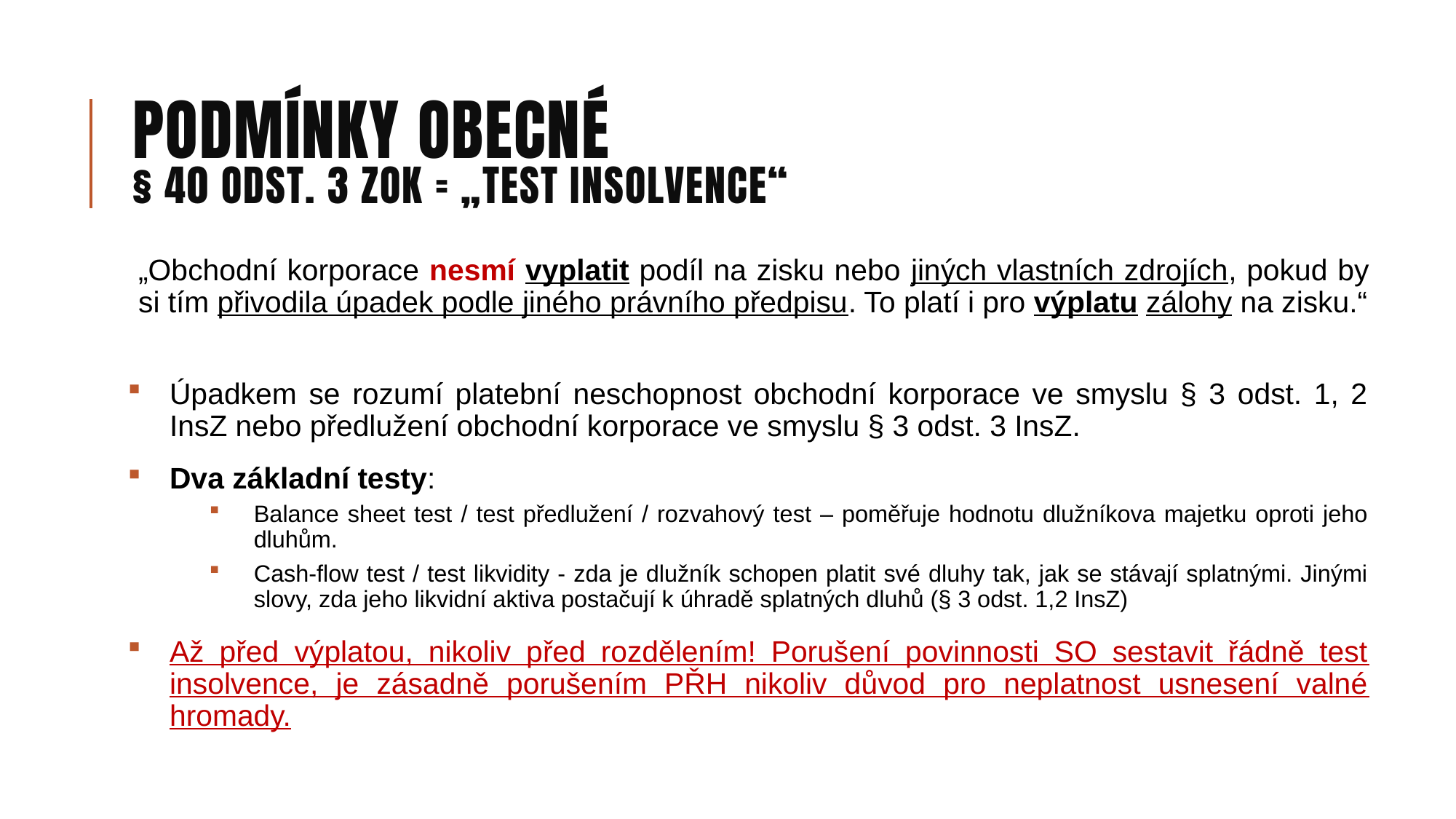

# Podmínky obecné § 40 ODST. 3 ZOK = „test insolvence“
„Obchodní korporace nesmí vyplatit podíl na zisku nebo jiných vlastních zdrojích, pokud by si tím přivodila úpadek podle jiného právního předpisu. To platí i pro výplatu zálohy na zisku.“

Úpadkem se rozumí platební neschopnost obchodní korporace ve smyslu § 3 odst. 1, 2 InsZ nebo předlužení obchodní korporace ve smyslu § 3 odst. 3 InsZ.
Dva základní testy:
Balance sheet test / test předlužení / rozvahový test – poměřuje hodnotu dlužníkova majetku oproti jeho dluhům.
Cash-flow test / test likvidity - zda je dlužník schopen platit své dluhy tak, jak se stávají splatnými. Jinými slovy, zda jeho likvidní aktiva postačují k úhradě splatných dluhů (§ 3 odst. 1,2 InsZ)
Až před výplatou, nikoliv před rozdělením! Porušení povinnosti SO sestavit řádně test insolvence, je zásadně porušením PŘH nikoliv důvod pro neplatnost usnesení valné hromady.